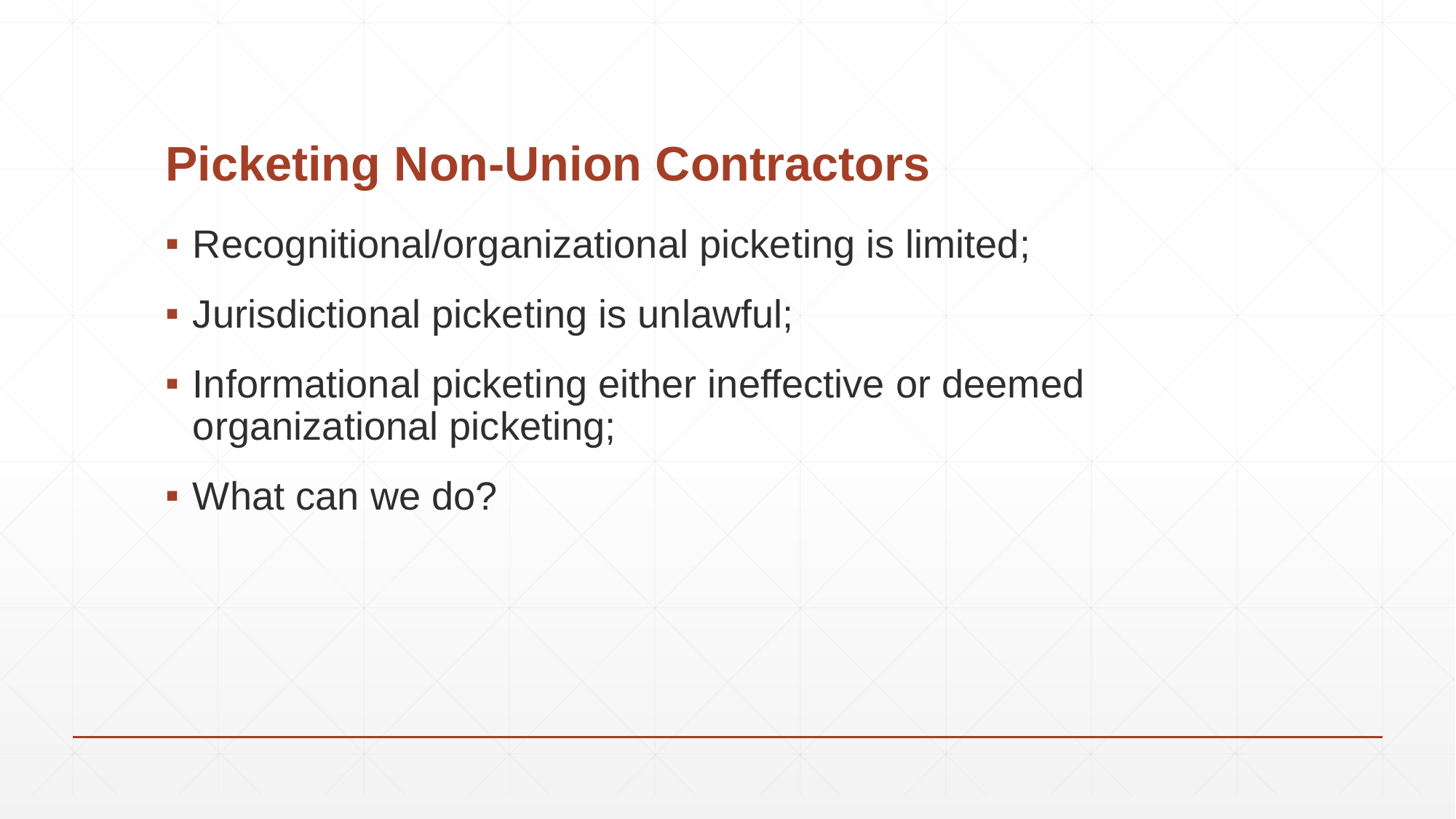

# Picketing Non-Union Contractors
Recognitional/organizational picketing is limited;
Jurisdictional picketing is unlawful;
Informational picketing either ineffective or deemed organizational picketing;
What can we do?